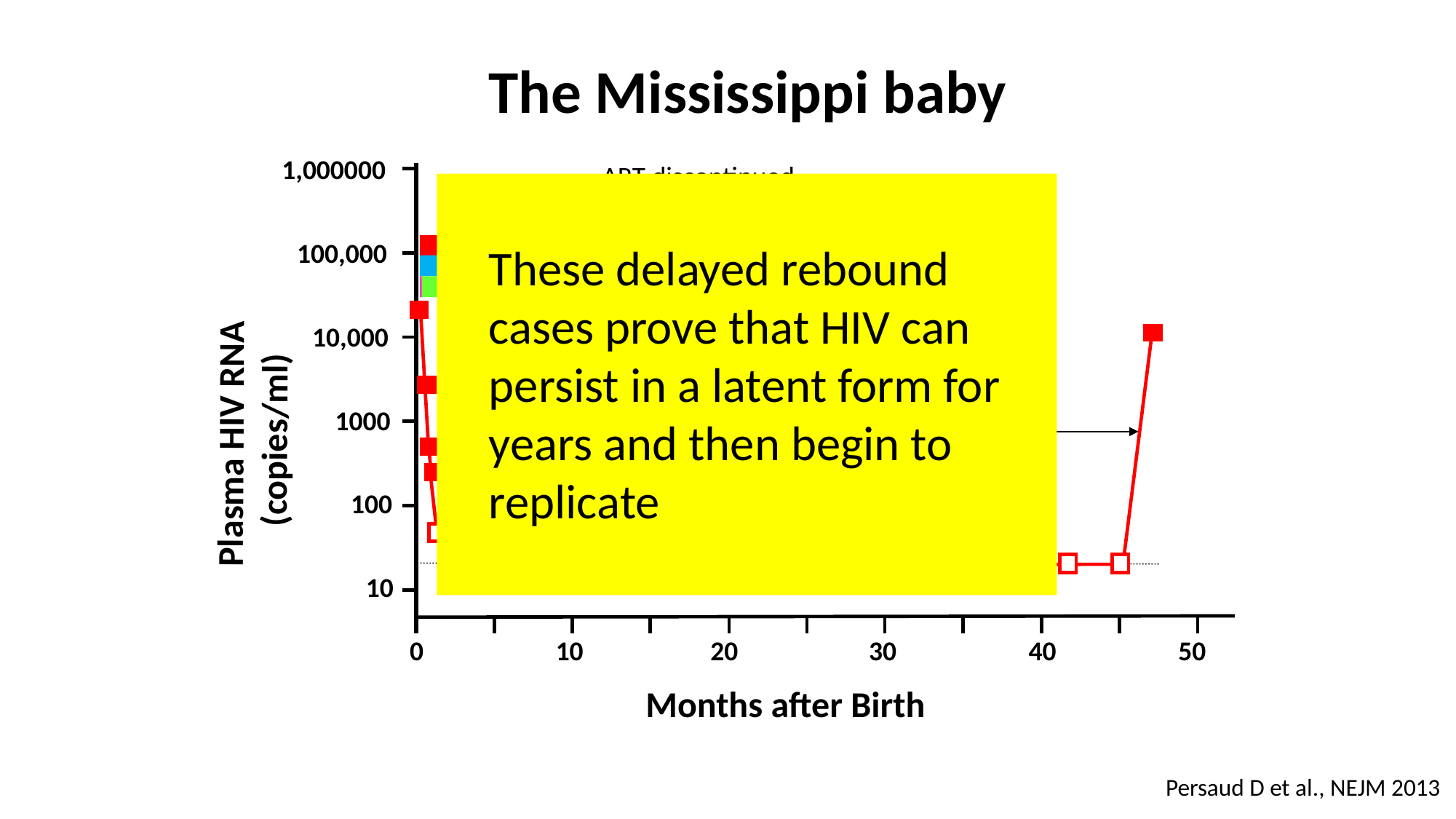

The Mississippi baby
1,000000
ART discontinued

These delayed rebound cases prove that HIV can persist in a latent form for years and then begin to replicate
Below limit
of detection
AZT

3TC

LPV/r

100,000

10,000

>2 years
Plasma HIV RNA
 (copies/ml)
1000
100

10

0
10
20
30
40
50
Months after Birth
Persaud D et al., NEJM 2013